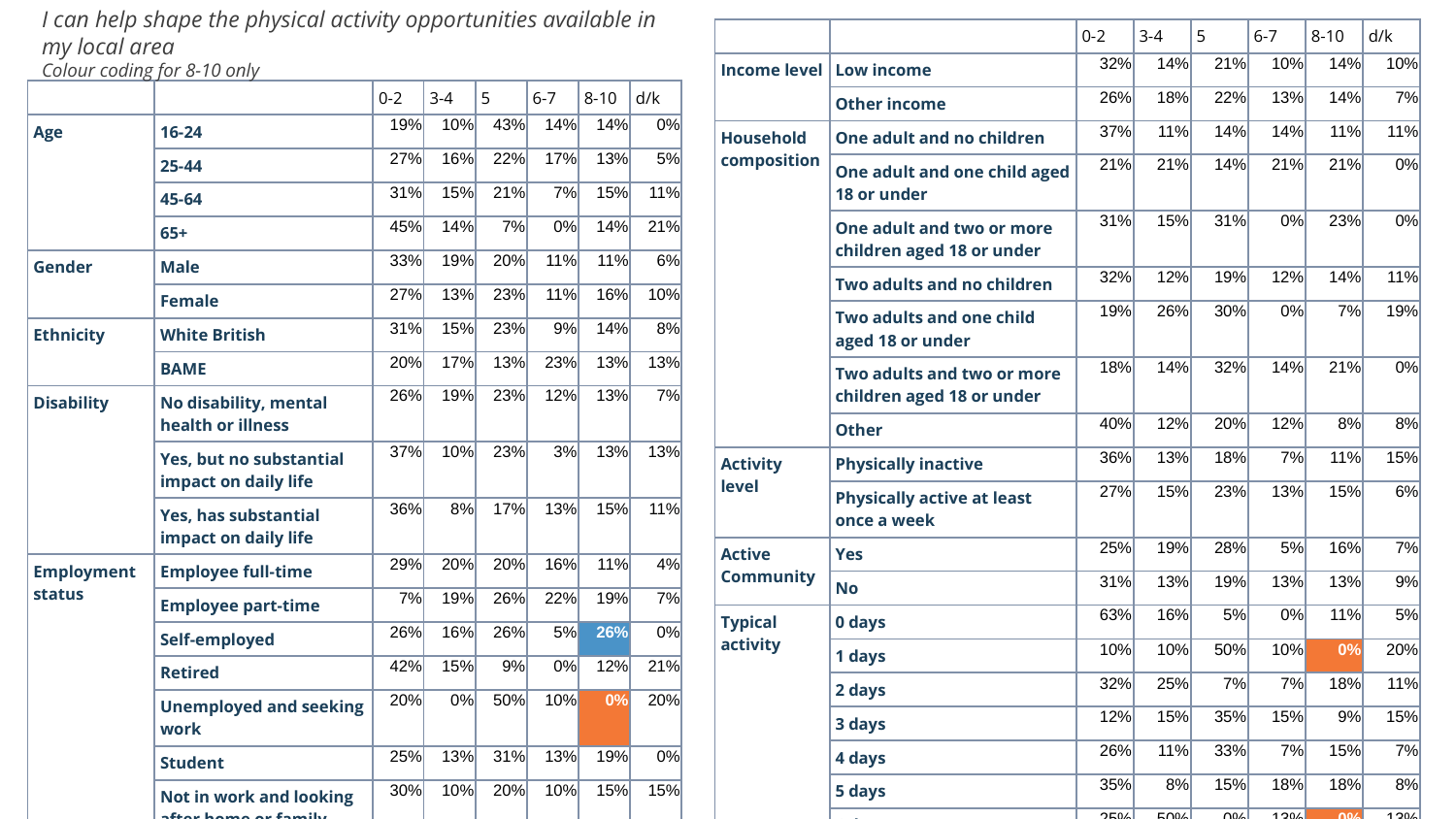

I can help shape the physical activity opportunities available in my local area
Colour coding for 8-10 only
|  |  | 0-2 | 3-4 | 5 | 6-7 | 8-10 | d/k |
| --- | --- | --- | --- | --- | --- | --- | --- |
| Income level | Low income | 32% | 14% | 21% | 10% | 14% | 10% |
|  | Other income | 26% | 18% | 22% | 13% | 14% | 7% |
| Household composition | One adult and no children | 37% | 11% | 14% | 14% | 11% | 11% |
|  | One adult and one child aged 18 or under | 21% | 21% | 14% | 21% | 21% | 0% |
|  | One adult and two or more children aged 18 or under | 31% | 15% | 31% | 0% | 23% | 0% |
|  | Two adults and no children | 32% | 12% | 19% | 12% | 14% | 11% |
|  | Two adults and one child aged 18 or under | 19% | 26% | 30% | 0% | 7% | 19% |
|  | Two adults and two or more children aged 18 or under | 18% | 14% | 32% | 14% | 21% | 0% |
|  | Other | 40% | 12% | 20% | 12% | 8% | 8% |
| Activity level | Physically inactive | 36% | 13% | 18% | 7% | 11% | 15% |
|  | Physically active at least once a week | 27% | 15% | 23% | 13% | 15% | 6% |
| Active Community | Yes | 25% | 19% | 28% | 5% | 16% | 7% |
|  | No | 31% | 13% | 19% | 13% | 13% | 9% |
| Typical activity | 0 days | 63% | 16% | 5% | 0% | 11% | 5% |
|  | 1 days | 10% | 10% | 50% | 10% | 0% | 20% |
|  | 2 days | 32% | 25% | 7% | 7% | 18% | 11% |
|  | 3 days | 12% | 15% | 35% | 15% | 9% | 15% |
|  | 4 days | 26% | 11% | 33% | 7% | 15% | 7% |
|  | 5 days | 35% | 8% | 15% | 18% | 18% | 8% |
|  | 6 days | 25% | 50% | 0% | 13% | 0% | 13% |
|  | 7 days | 31% | 12% | 22% | 12% | 18% | 4% |
|  |  | 0-2 | 3-4 | 5 | 6-7 | 8-10 | d/k |
| --- | --- | --- | --- | --- | --- | --- | --- |
| Age | 16-24 | 19% | 10% | 43% | 14% | 14% | 0% |
|  | 25-44 | 27% | 16% | 22% | 17% | 13% | 5% |
|  | 45-64 | 31% | 15% | 21% | 7% | 15% | 11% |
|  | 65+ | 45% | 14% | 7% | 0% | 14% | 21% |
| Gender | Male | 33% | 19% | 20% | 11% | 11% | 6% |
|  | Female | 27% | 13% | 23% | 11% | 16% | 10% |
| Ethnicity | White British | 31% | 15% | 23% | 9% | 14% | 8% |
|  | BAME | 20% | 17% | 13% | 23% | 13% | 13% |
| Disability | No disability, mental health or illness | 26% | 19% | 23% | 12% | 13% | 7% |
|  | Yes, but no substantial impact on daily life | 37% | 10% | 23% | 3% | 13% | 13% |
|  | Yes, has substantial impact on daily life | 36% | 8% | 17% | 13% | 15% | 11% |
| Employment status | Employee full-time | 29% | 20% | 20% | 16% | 11% | 4% |
|  | Employee part-time | 7% | 19% | 26% | 22% | 19% | 7% |
|  | Self-employed | 26% | 16% | 26% | 5% | 26% | 0% |
|  | Retired | 42% | 15% | 9% | 0% | 12% | 21% |
|  | Unemployed and seeking work | 20% | 0% | 50% | 10% | 0% | 20% |
|  | Student | 25% | 13% | 31% | 13% | 19% | 0% |
|  | Not in work and looking after home or family | 30% | 10% | 20% | 10% | 15% | 15% |
|  | Long-term sick | 53% | 5% | 21% | 0% | 11% | 11% |